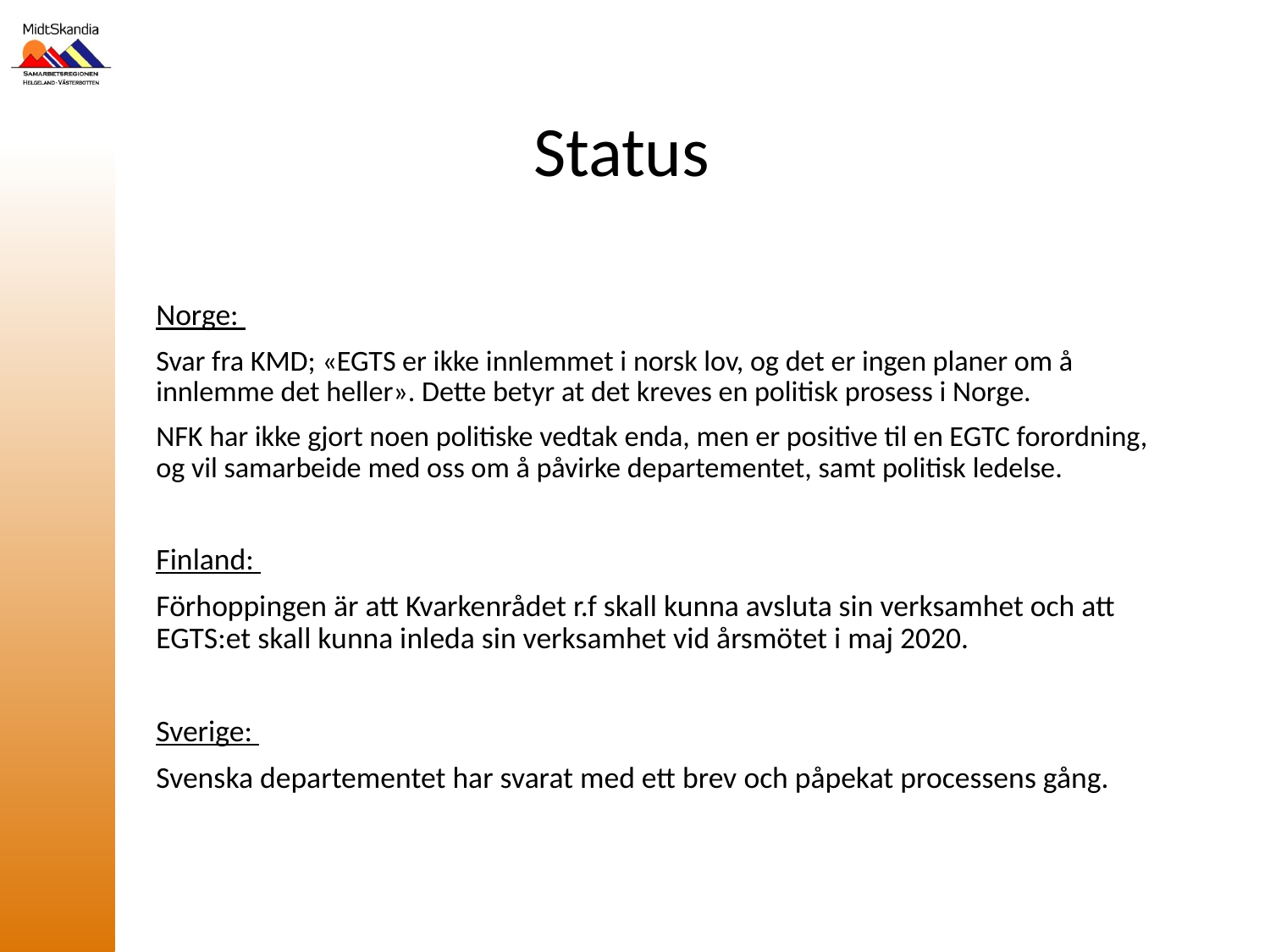

# Status

Norge:
Svar fra KMD; «EGTS er ikke innlemmet i norsk lov, og det er ingen planer om å innlemme det heller». Dette betyr at det kreves en politisk prosess i Norge.
NFK har ikke gjort noen politiske vedtak enda, men er positive til en EGTC forordning, og vil samarbeide med oss om å påvirke departementet, samt politisk ledelse.

Finland:
Förhoppingen är att Kvarkenrådet r.f skall kunna avsluta sin verksamhet och att EGTS:et skall kunna inleda sin verksamhet vid årsmötet i maj 2020.

Sverige:
Svenska departementet har svarat med ett brev och påpekat processens gång.